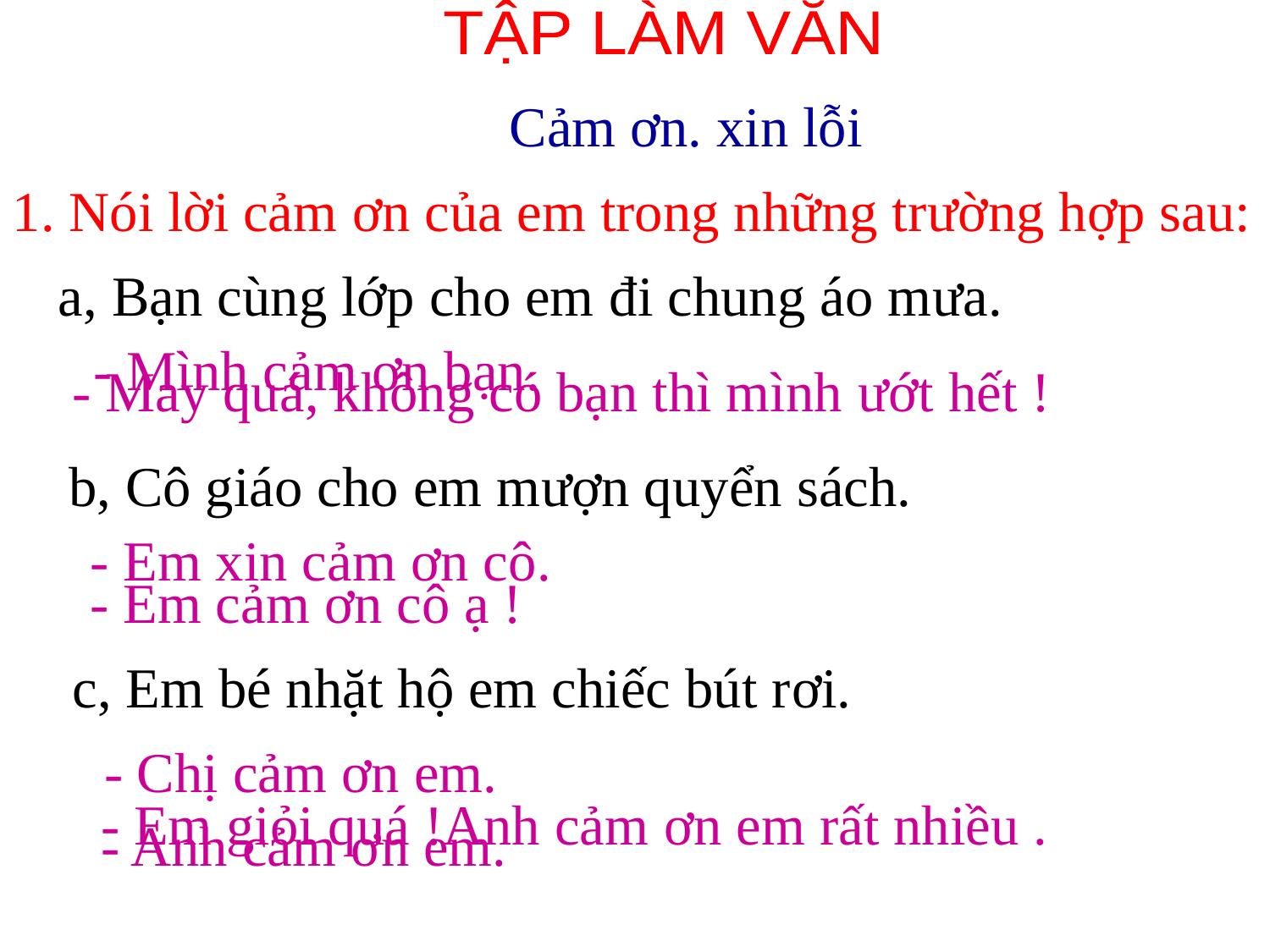

TẬP LÀM VĂN
Cảm ơn. xin lỗi
1. Nói lời cảm ơn của em trong những trường hợp sau:
 a, Bạn cùng lớp cho em đi chung áo mưa.
  - Mình cảm ơn bạn.
  - May quá, không có bạn thì mình ướt hết !

 b, Cô giáo cho em mượn quyển sách.
 - Em xin cảm ơn cô.
 - Em cảm ơn cô ạ !
  c, Em bé nhặt hộ em chiếc bút rơi.
  - Chị cảm ơn em.
    - Em giỏi quá !Anh cảm ơn em rất nhiều .
    - Anh cảm ơn em.